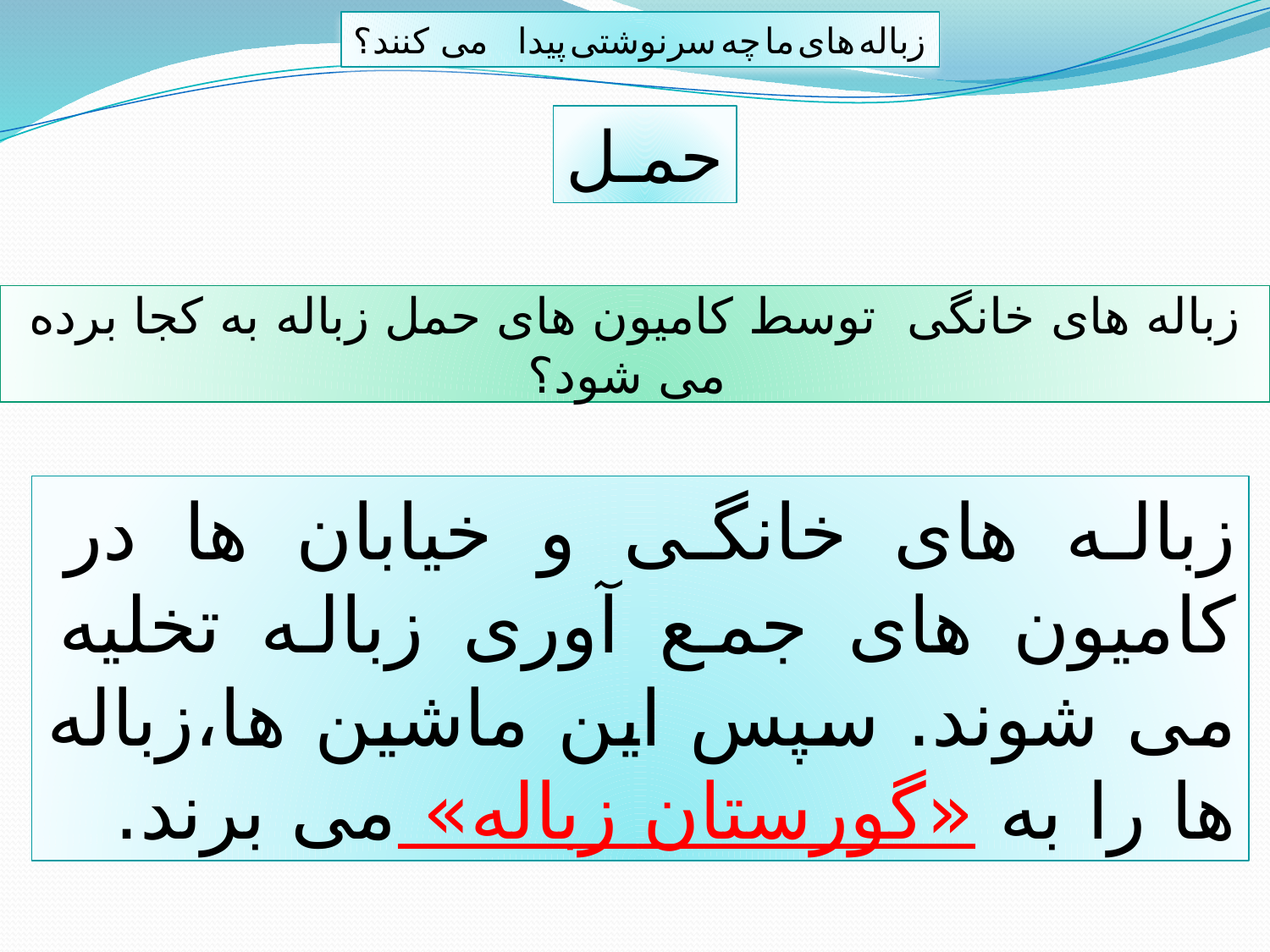

زباله های ما چه سرنوشتی پیدا    می کنند؟
حمـل
زباله های خانگی  توسط کامیون های حمل زباله به کجا برده می شود؟
زباله های خانگی و خیابان ها در کامیون های جمع آوری زباله تخلیه می شوند. سپس این ماشین ها،زباله ها را به «گورستان زباله» می برند.